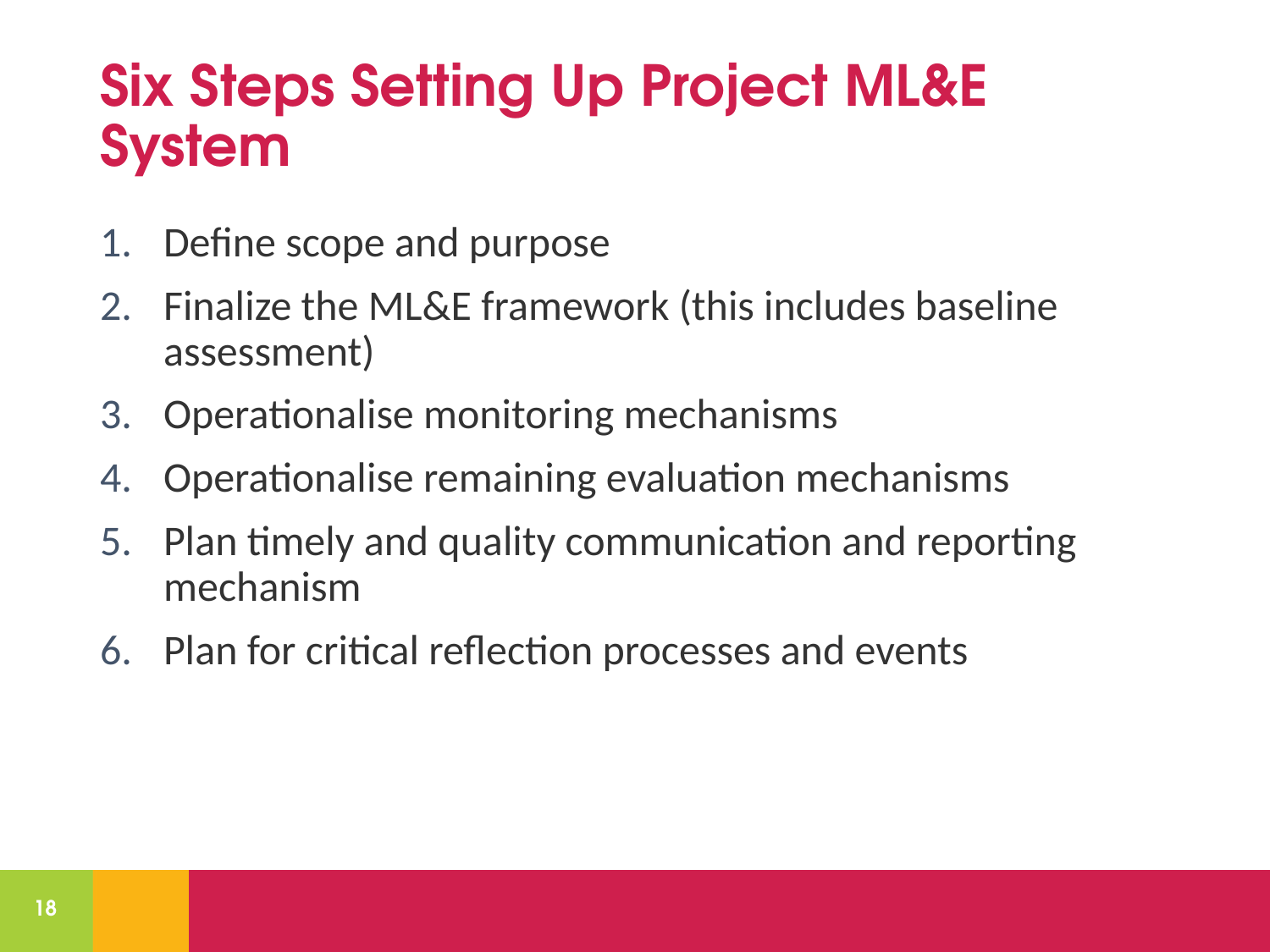

# Six Steps Setting Up Project ML&E System

Define scope and purpose
Finalize the ML&E framework (this includes baseline assessment)
Operationalise monitoring mechanisms
Operationalise remaining evaluation mechanisms
Plan timely and quality communication and reporting mechanism
Plan for critical reflection processes and events

18